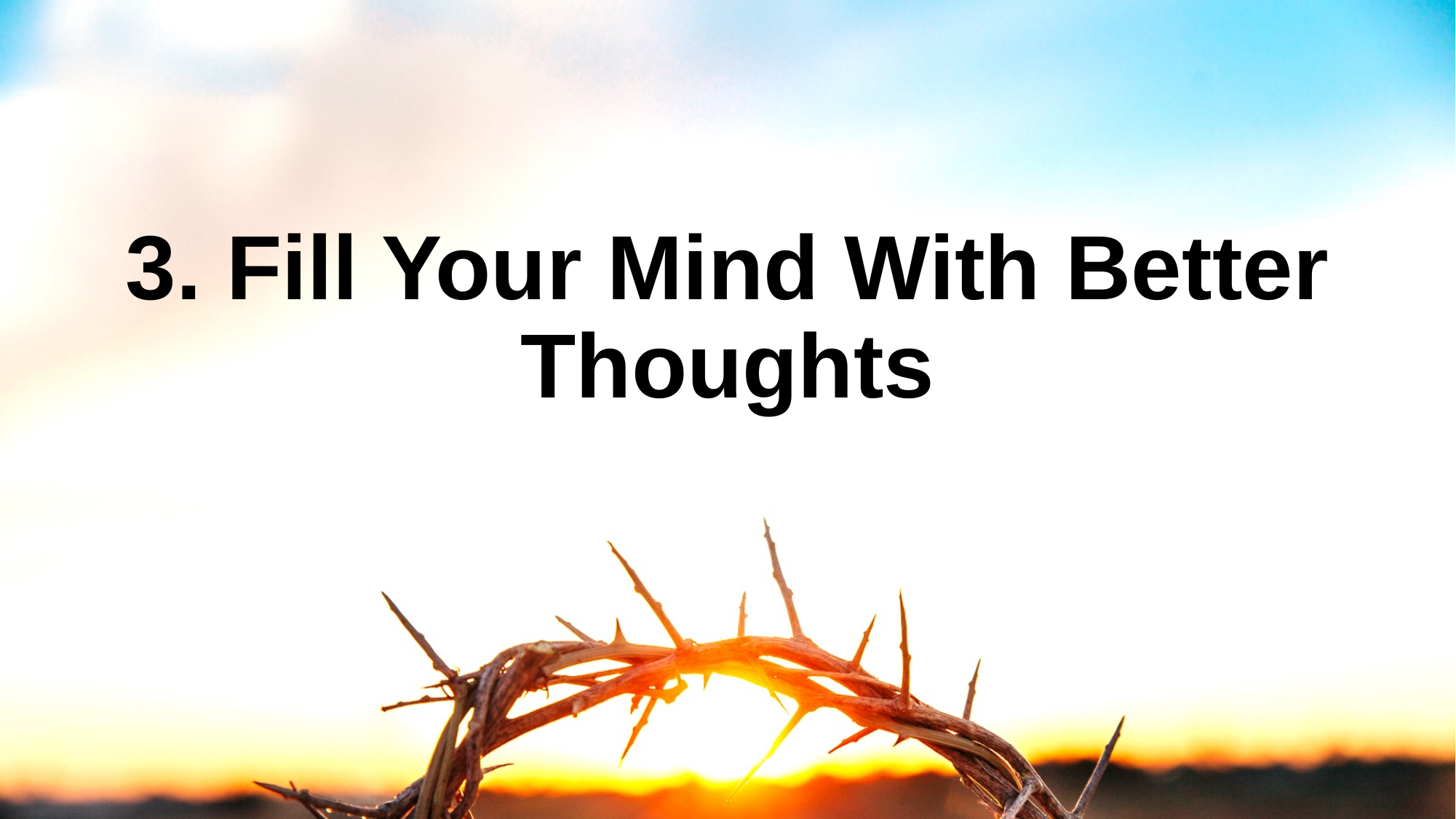

# 3. Fill Your Mind With Better Thoughts